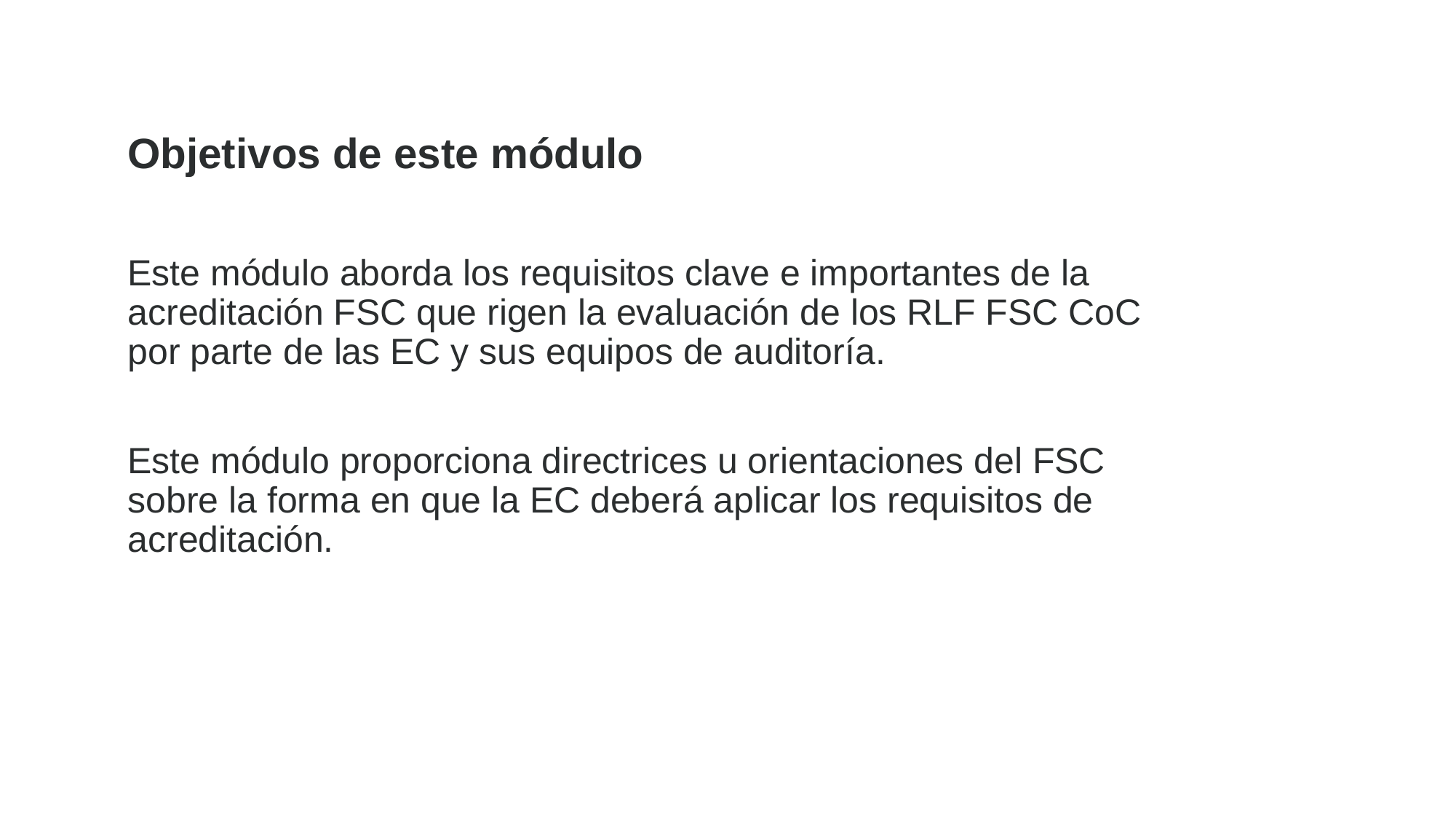

Objetivos de este módulo
Este módulo aborda los requisitos clave e importantes de la acreditación FSC que rigen la evaluación de los RLF FSC CoC por parte de las EC y sus equipos de auditoría.

Este módulo proporciona directrices u orientaciones del FSC sobre la forma en que la EC deberá aplicar los requisitos de acreditación.